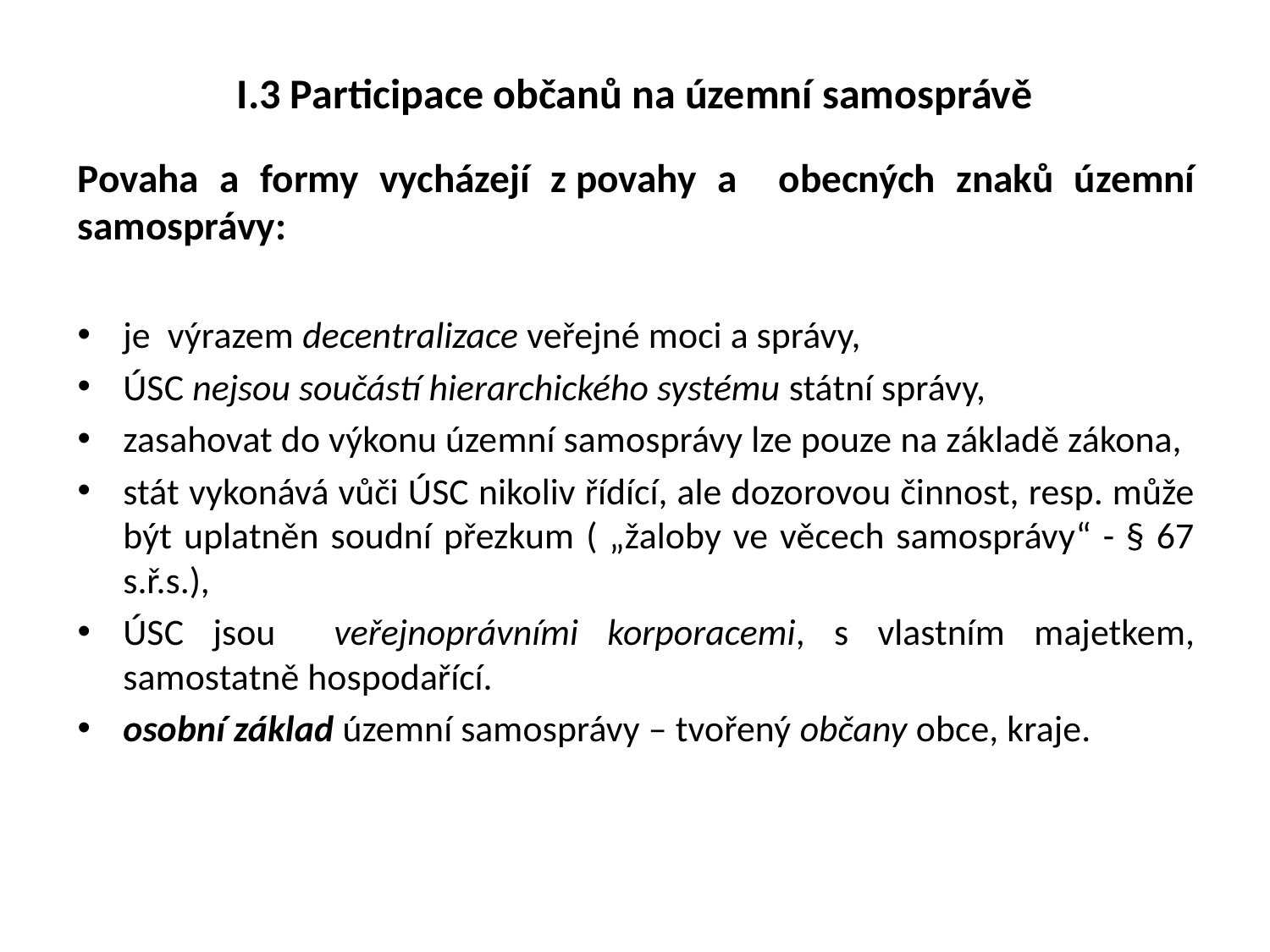

# I.3 Participace občanů na územní samosprávě
Povaha a formy vycházejí z povahy a  obecných znaků územní samosprávy:

je  výrazem decentralizace veřejné moci a správy,
ÚSC nejsou součástí hierarchického systému státní správy,
zasahovat do výkonu územní samosprávy lze pouze na základě zákona,
stát vykonává vůči ÚSC nikoliv řídící, ale dozorovou činnost, resp. může být uplatněn soudní přezkum ( „žaloby ve věcech samosprávy“ - § 67 s.ř.s.),
ÚSC jsou  veřejnoprávními korporacemi, s vlastním majetkem, samostatně hospodařící.
osobní základ územní samosprávy – tvořený občany obce, kraje.